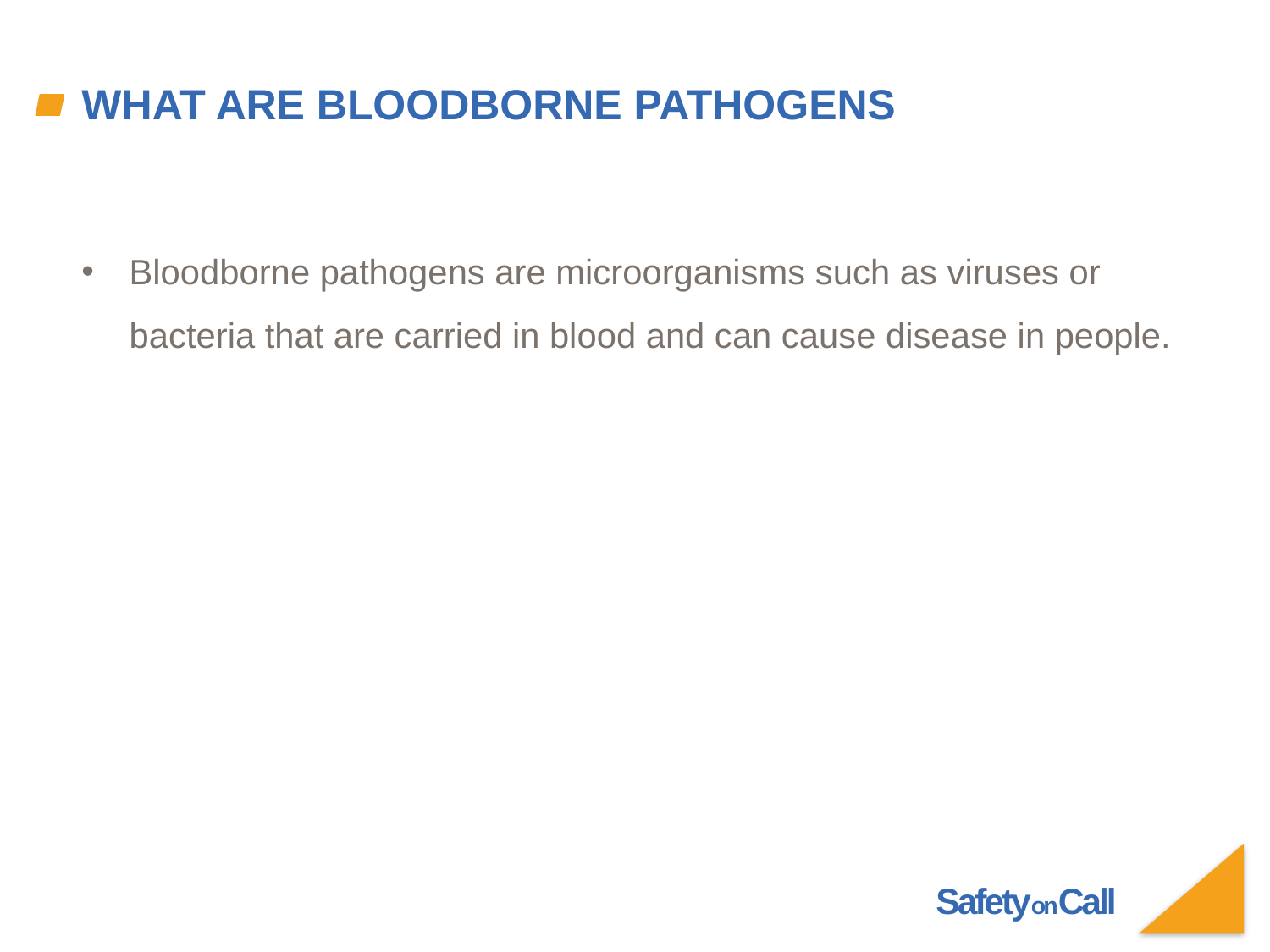

# What Are Bloodborne Pathogens
Bloodborne pathogens are microorganisms such as viruses or bacteria that are carried in blood and can cause disease in people.